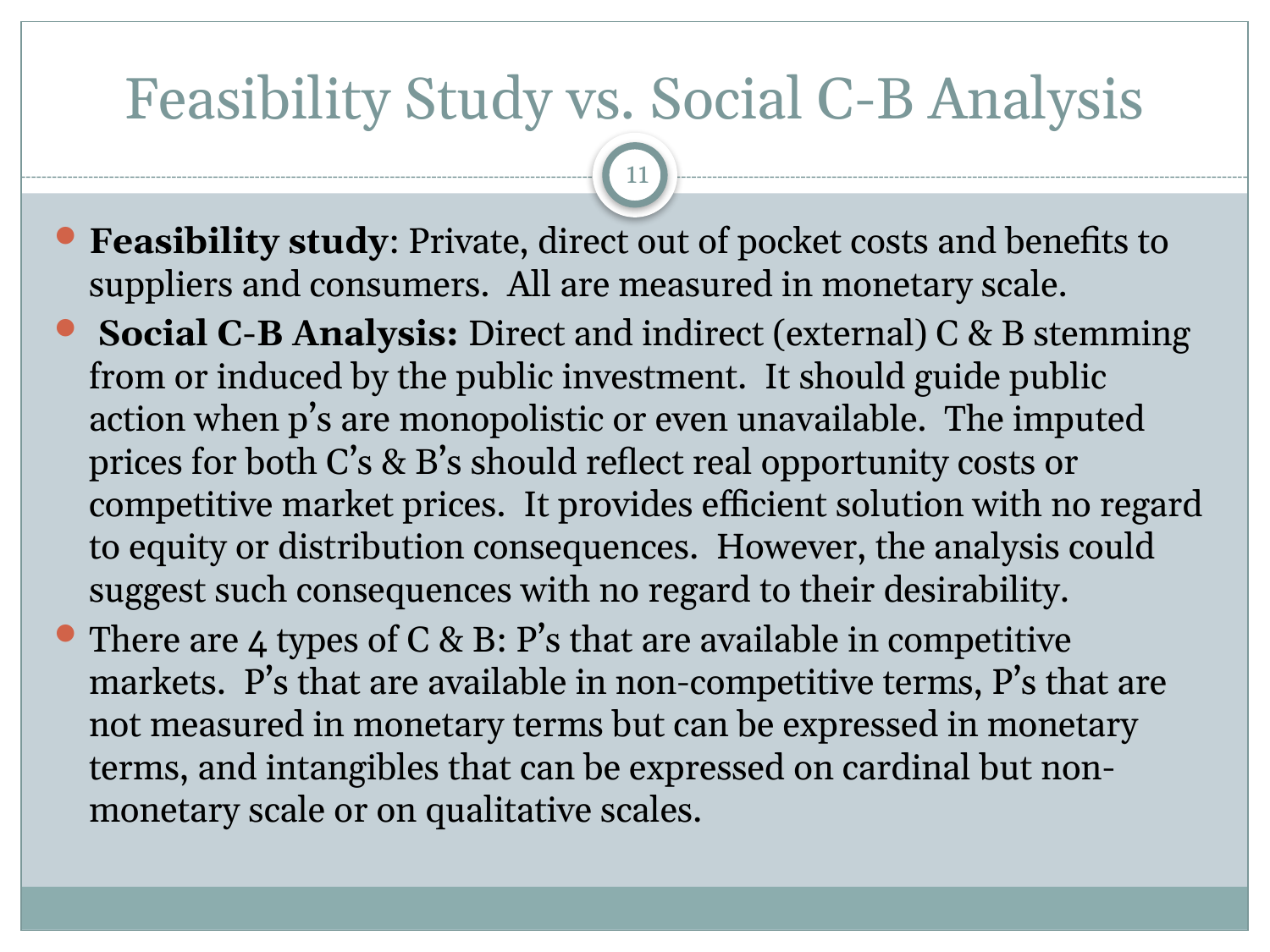

# Feasibility Study vs. Social C-B Analysis
11
Feasibility study: Private, direct out of pocket costs and benefits to suppliers and consumers.  All are measured in monetary scale.
 Social C-B Analysis: Direct and indirect (external) C & B stemming from or induced by the public investment.  It should guide public action when p’s are monopolistic or even unavailable.  The imputed prices for both C’s & B’s should reflect real opportunity costs or  competitive market prices.  It provides efficient solution with no regard to equity or distribution consequences.  However, the analysis could suggest such consequences with no regard to their desirability.
There are 4 types of C & B: P’s that are available in competitive markets.  P’s that are available in non-competitive terms, P’s that are not measured in monetary terms but can be expressed in monetary terms, and intangibles that can be expressed on cardinal but non-monetary scale or on qualitative scales.